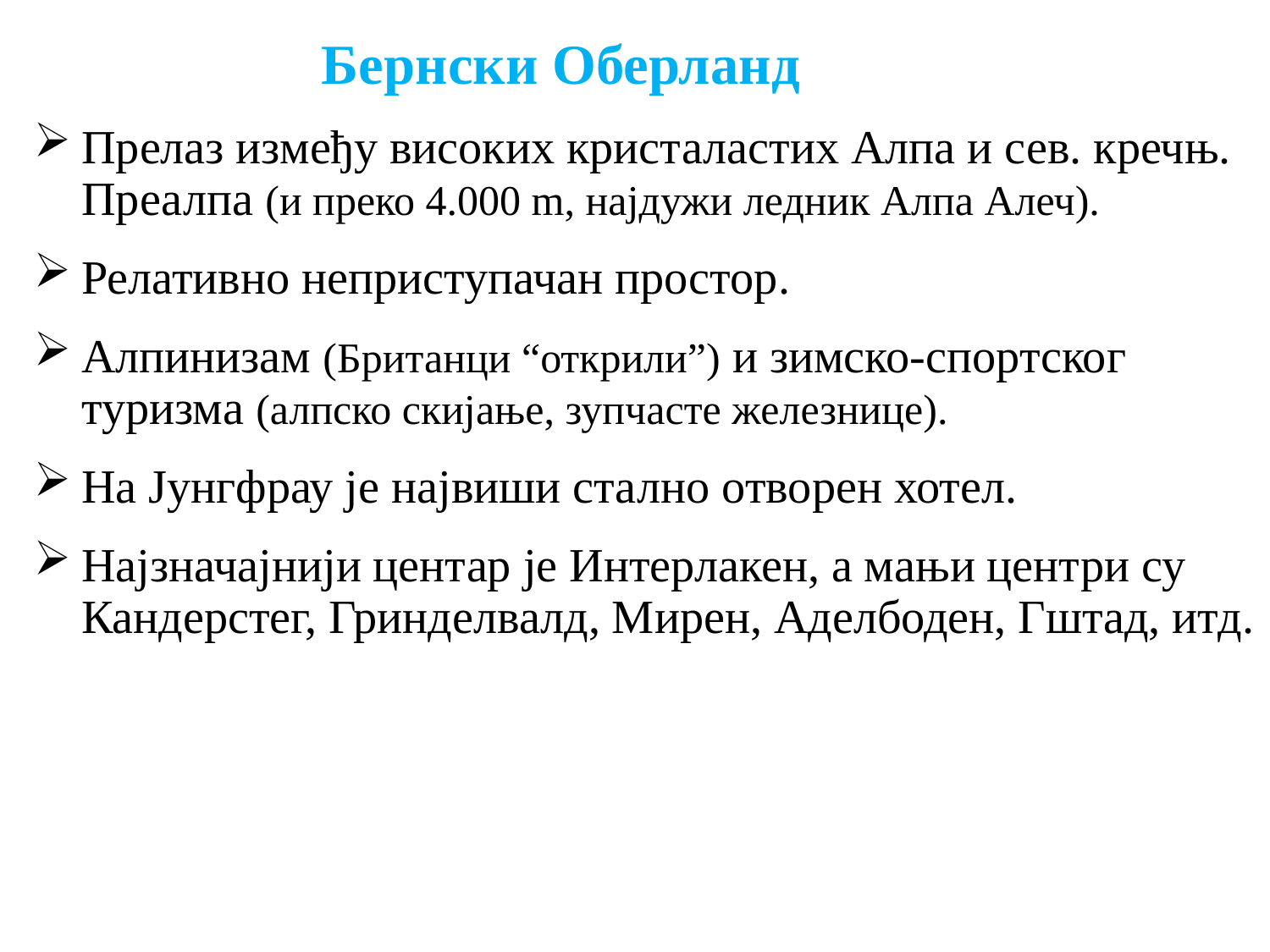

# Бернски Оберланд
Прелаз између високих кристаластих Алпа и сев. кречњ. Преалпа (и преко 4.000 m, најдужи ледник Алпа Алеч).

Релативно неприступачан простор.

Алпинизам (Британци “открили”) и зимско-спортског туризма (алпско скијање, зупчасте железнице).

На Јунгфрау је највиши стално отворен хотел.

Најзначајнији центар је Интерлакен, а мањи центри су Кандерстег, Гринделвалд, Мирен, Аделбоден, Гштад, итд.